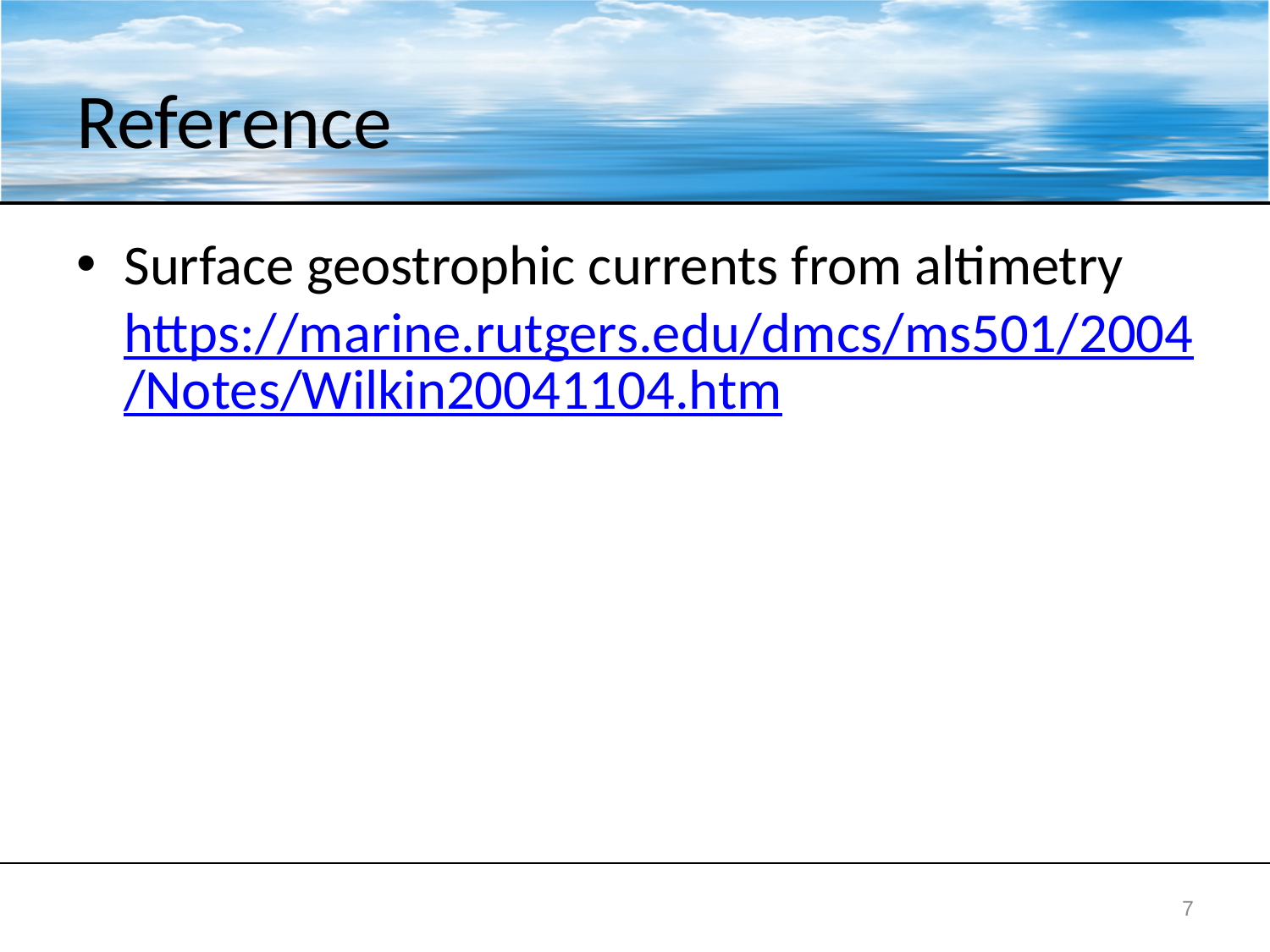

# Reference
Surface geostrophic currents from altimetry https://marine.rutgers.edu/dmcs/ms501/2004/Notes/Wilkin20041104.htm

7